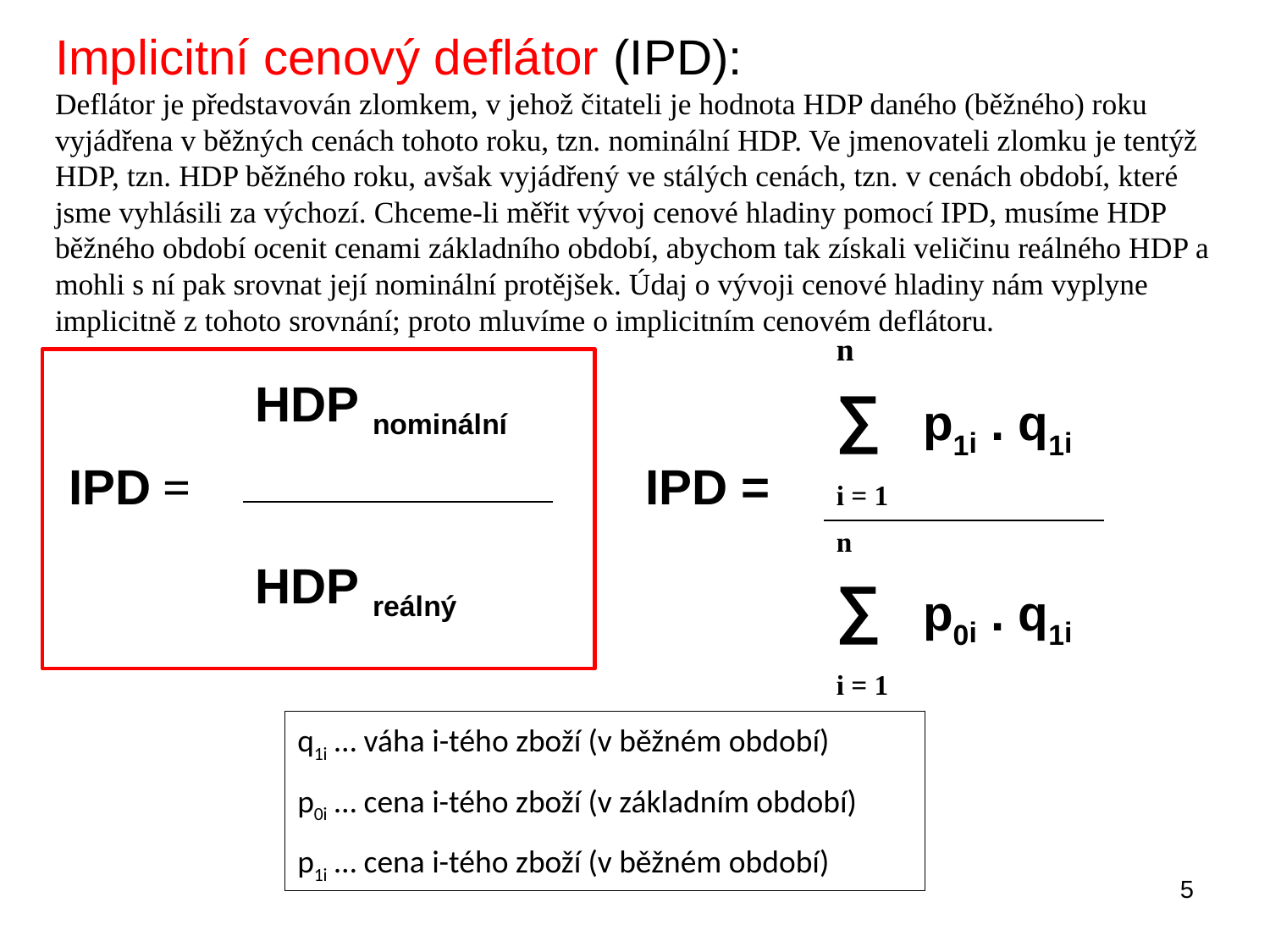

Implicitní cenový deflátor (IPD):
Deflátor je představován zlomkem, v jehož čitateli je hodnota HDP daného (běžného) roku vyjádřena v běžných cenách tohoto roku, tzn. nominální HDP. Ve jmenovateli zlomku je tentýž HDP, tzn. HDP běžného roku, avšak vyjádřený ve stálých cenách, tzn. v cenách období, které jsme vyhlásili za výchozí. Chceme-li měřit vývoj cenové hladiny pomocí IPD, musíme HDP běžného období ocenit cenami základního období, abychom tak získali veličinu reálného HDP a mohli s ní pak srovnat její nominální protějšek. Údaj o vývoji cenové hladiny nám vyplyne implicitně z tohoto srovnání; proto mluvíme o implicitním cenovém deflátoru.

 IPD =                                     IPD =

|  |
| --- |
| HDP nominální |
|  |
|  |
| HDP reálný |
|  |
| n |
| --- |
| ∑ p1i . q1i |
| i = 1 |
| n |
| ∑ p0i . q1i |
| i = 1 |

q1i … váha i-tého zboží (v běžném období)
p0i … cena i-tého zboží (v základním období)
p1i … cena i-tého zboží (v běžném období)
5